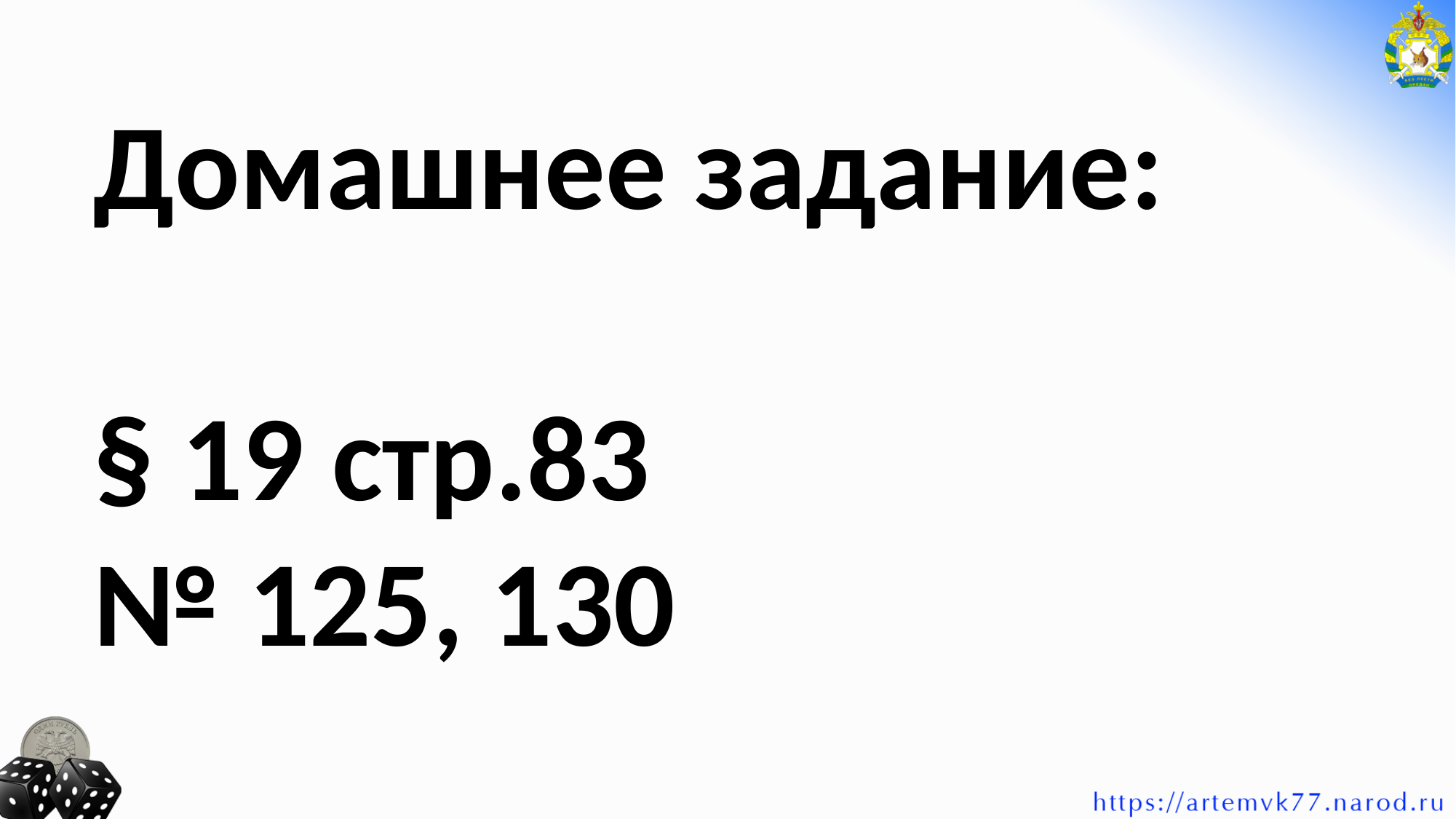

Домашнее задание:

§ 19 стр.83
№ 125, 130